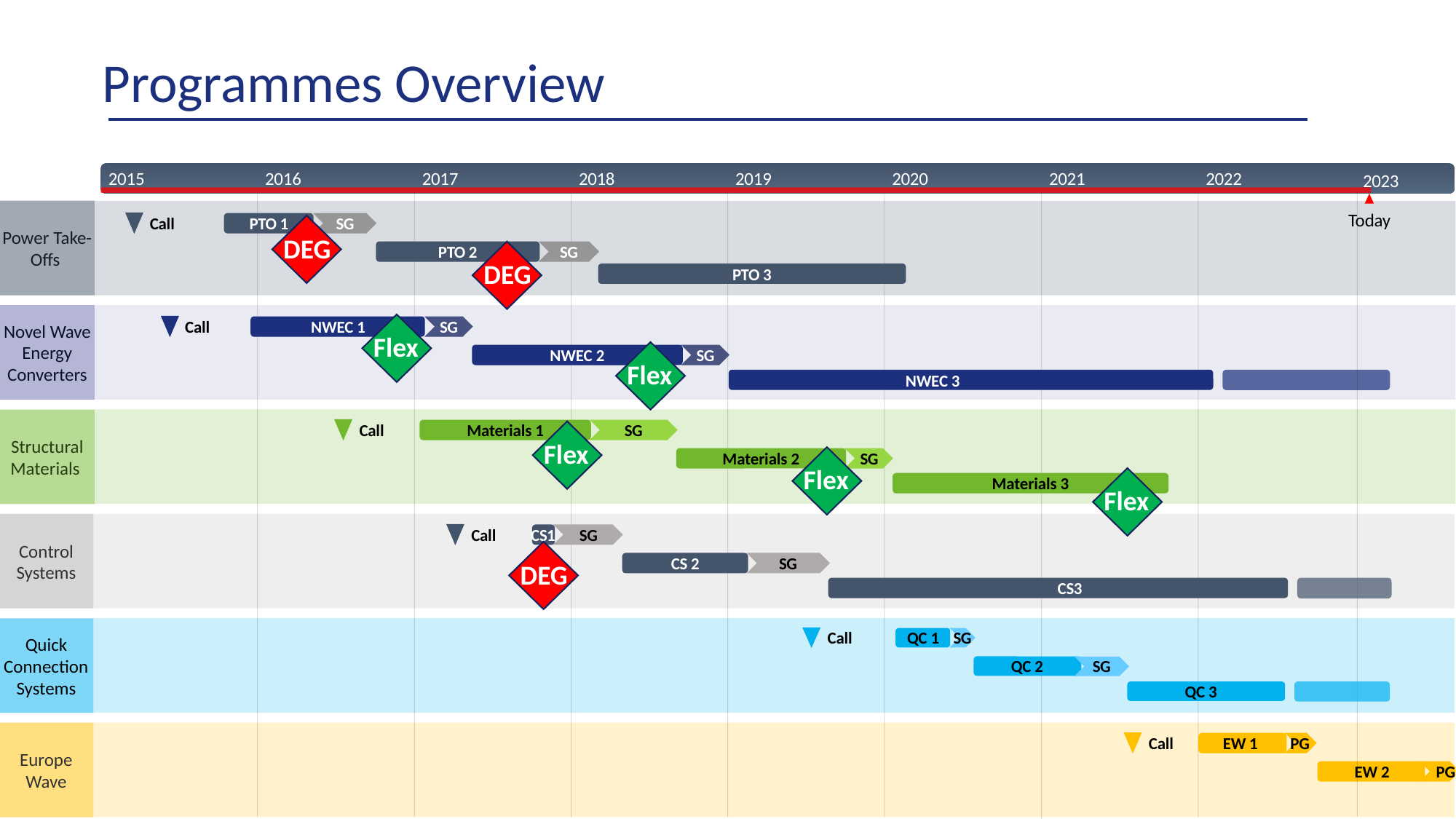

Programmes Overview

2015
2016
2017
2018
2019
2020
2021
2022

Today
2023

Power Take-Offs

Call
PTO 1
SG

PTO 2
SG

PTO 3

DEG

DEG

Novel Wave Energy Converters

Flex

Call
NWEC 1
SG

NWEC 2
SG

NWEC 3

Flex

Structural Materials

Call
Materials 1
SG

Materials 2
SG

Materials 3

Flex

Flex

Flex

Control Systems

Call
CS1
SG

CS 2
SG

CS3

DEG

Quick Connection Systems
Call
QC 1
SG

QC 2
SG

QC 3

Europe Wave

Call
PG
EW 1

PG

EW 2